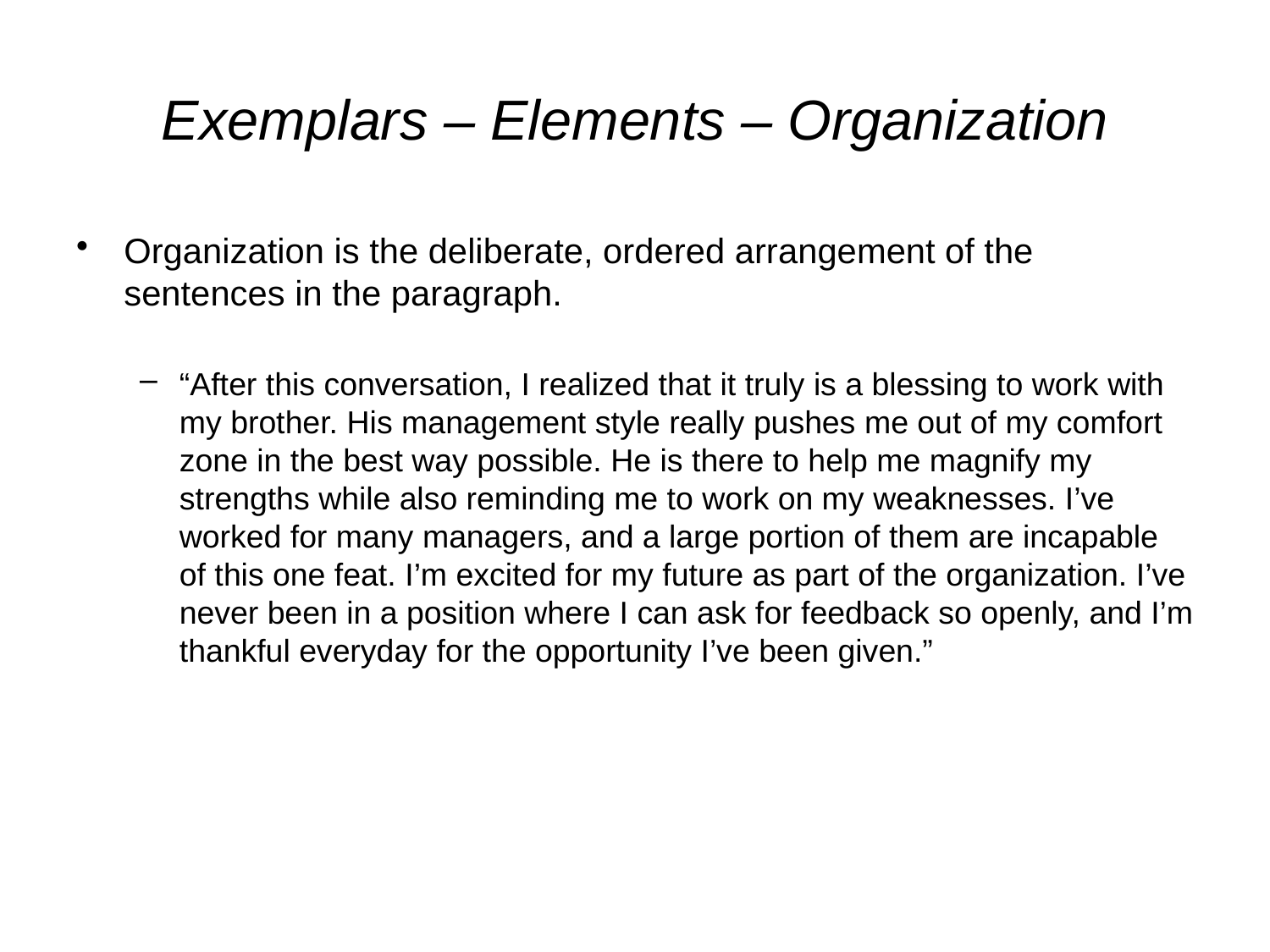

# Exemplars – Elements – Organization
Organization is the deliberate, ordered arrangement of the sentences in the paragraph.

“After this conversation, I realized that it truly is a blessing to work with my brother. His management style really pushes me out of my comfort zone in the best way possible. He is there to help me magnify my strengths while also reminding me to work on my weaknesses. I’ve worked for many managers, and a large portion of them are incapable of this one feat. I’m excited for my future as part of the organization. I’ve never been in a position where I can ask for feedback so openly, and I’m thankful everyday for the opportunity I’ve been given.”